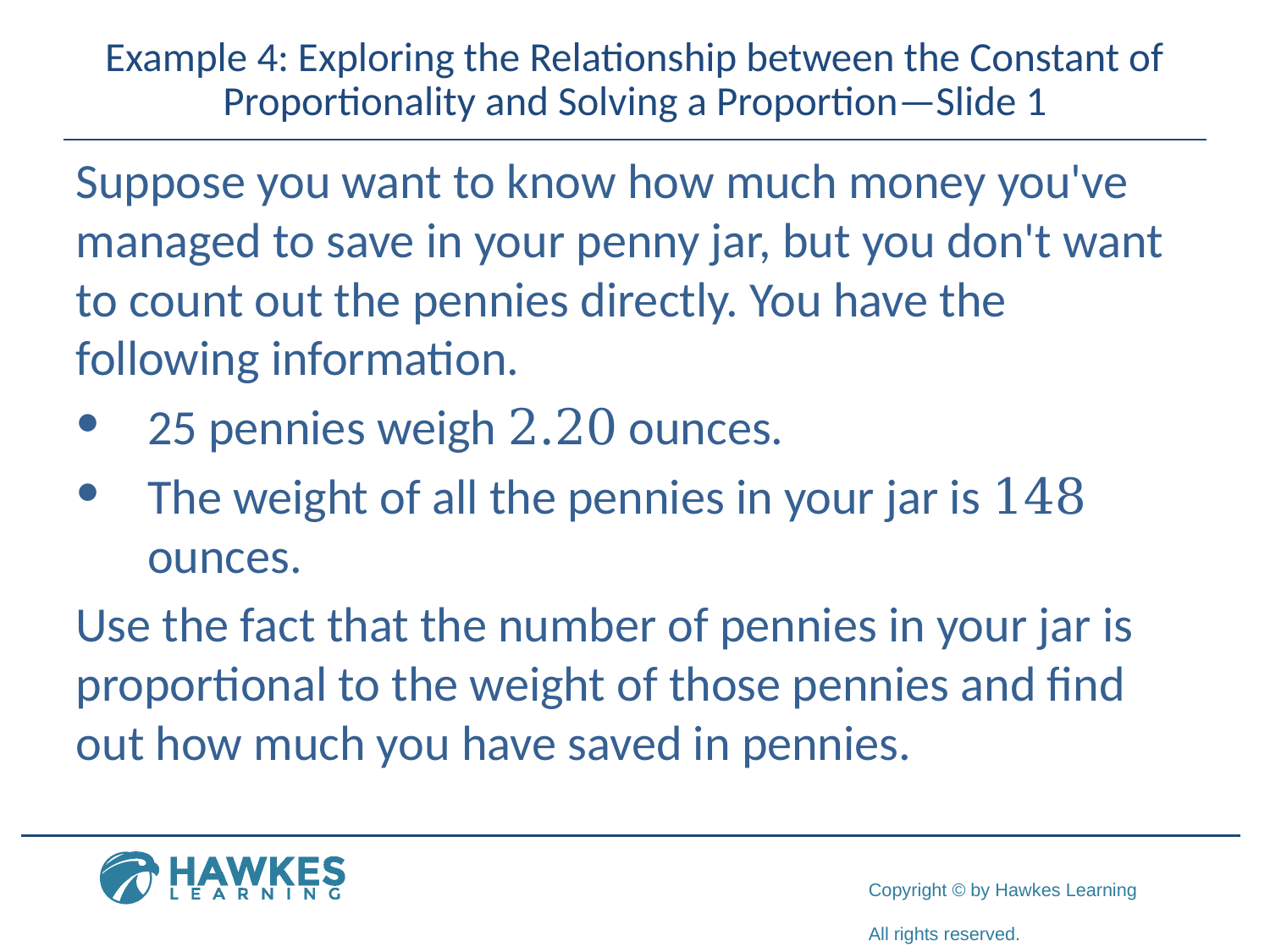

# Example 4: Exploring the Relationship between the Constant of Proportionality and Solving a Proportion—Slide 1
Suppose you want to know how much money you've managed to save in your penny jar, but you don't want to count out the pennies directly. You have the following information.
​25 pennies weigh 2.20 ounces.
​The weight of all the pennies in your jar is 148 ounces.
Use the fact that the number of pennies in your jar is proportional to the weight of those pennies and find out how much you have saved in pennies.